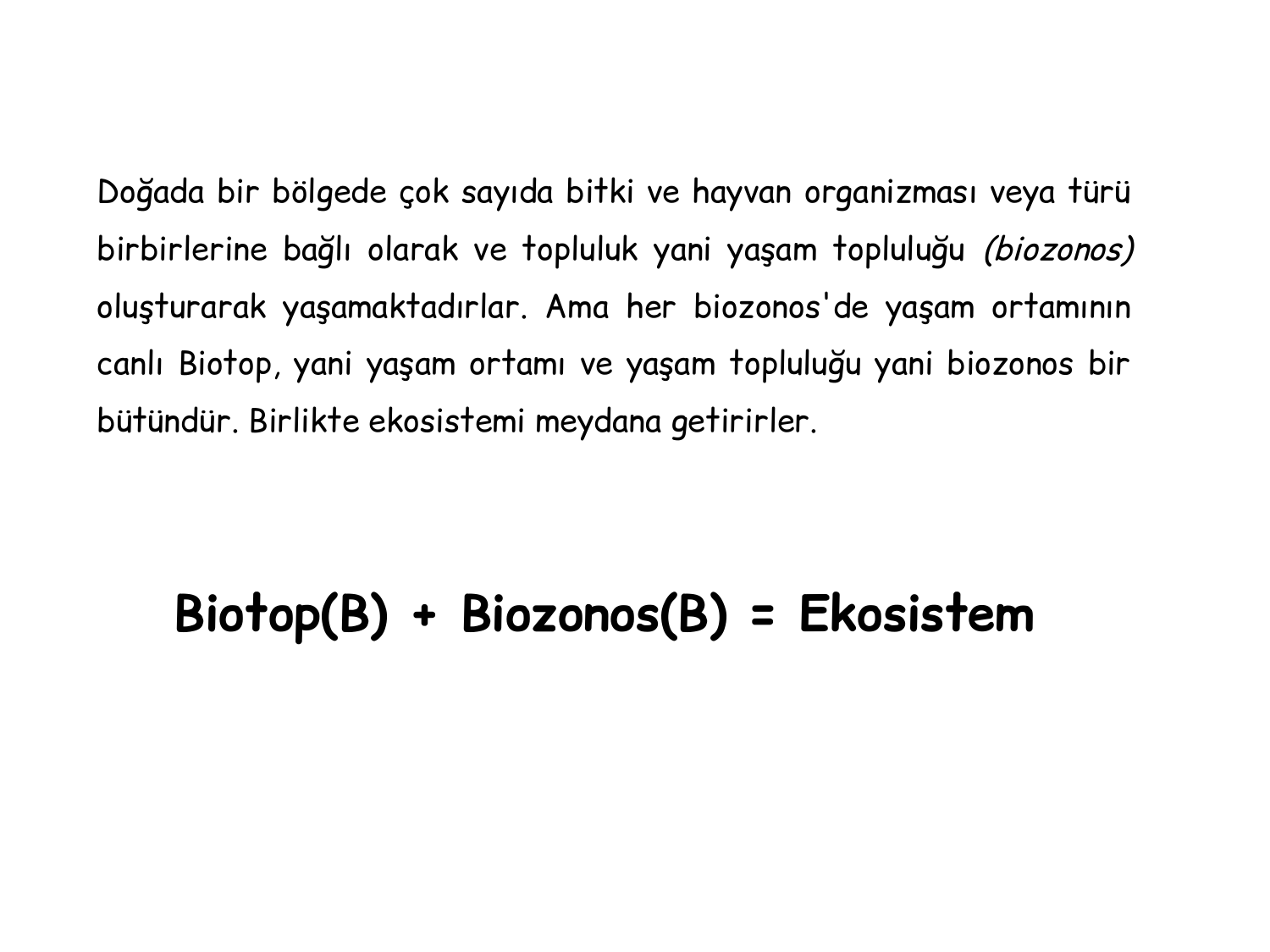

Doğada bir bölgede çok sayıda bitki ve hayvan organizması veya türü birbirlerine bağlı olarak ve topluluk yani yaşam topluluğu (biozonos) oluşturarak yaşamaktadırlar. Ama her biozonos'de yaşam ortamının canlı Biotop, yani yaşam ortamı ve yaşam topluluğu yani biozonos bir bütündür. Birlikte ekosistemi meydana getirirler.

Biotop(B) + Biozonos(B) = Ekosistem